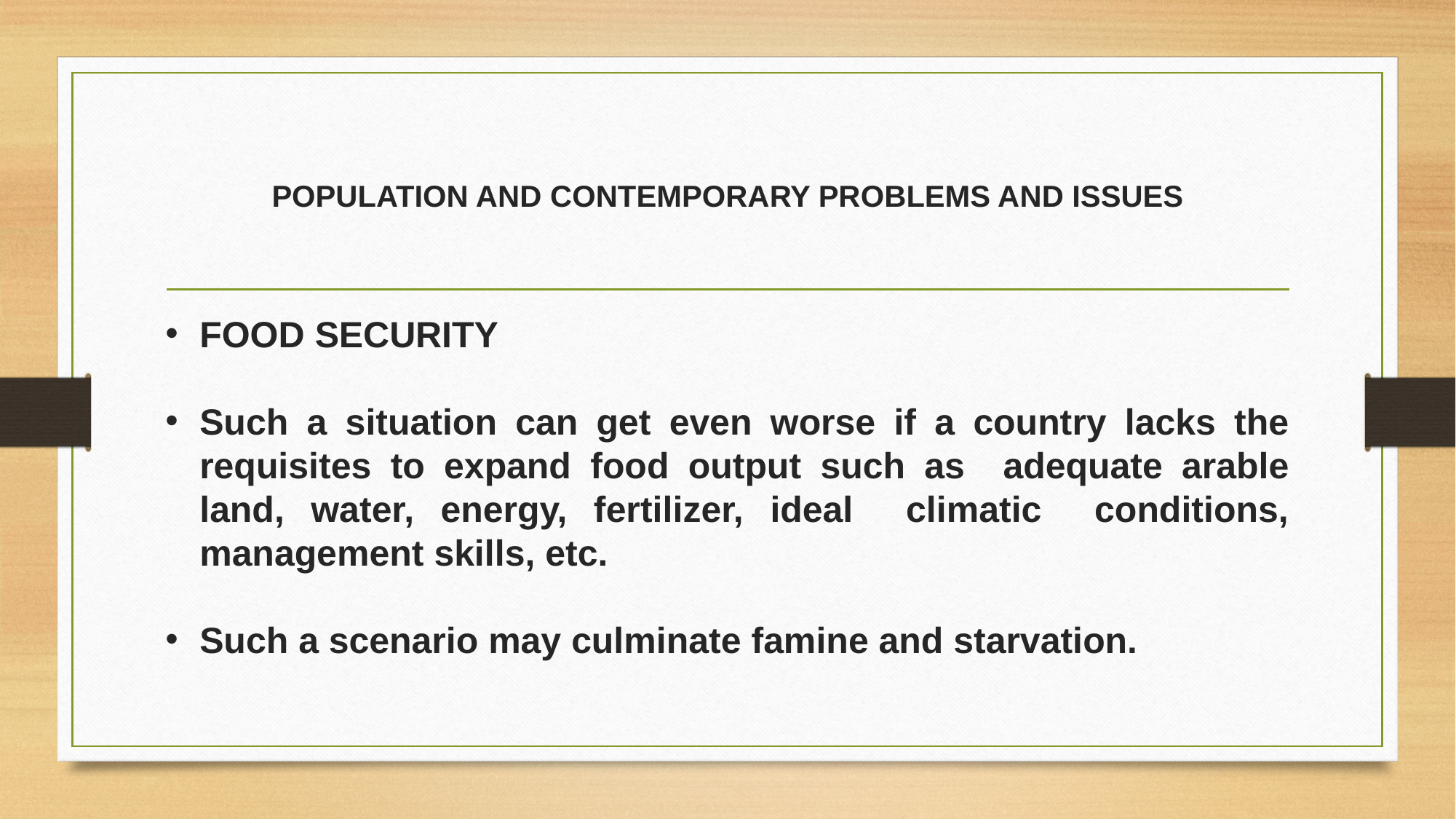

# POPULATION AND CONTEMPORARY PROBLEMS AND ISSUES
FOOD SECURITY

Such a situation can get even worse if a country lacks the requisites to expand food output such as  adequate arable land, water, energy, fertilizer, ideal  climatic  conditions, management skills, etc.

Such a scenario may culminate famine and starvation.